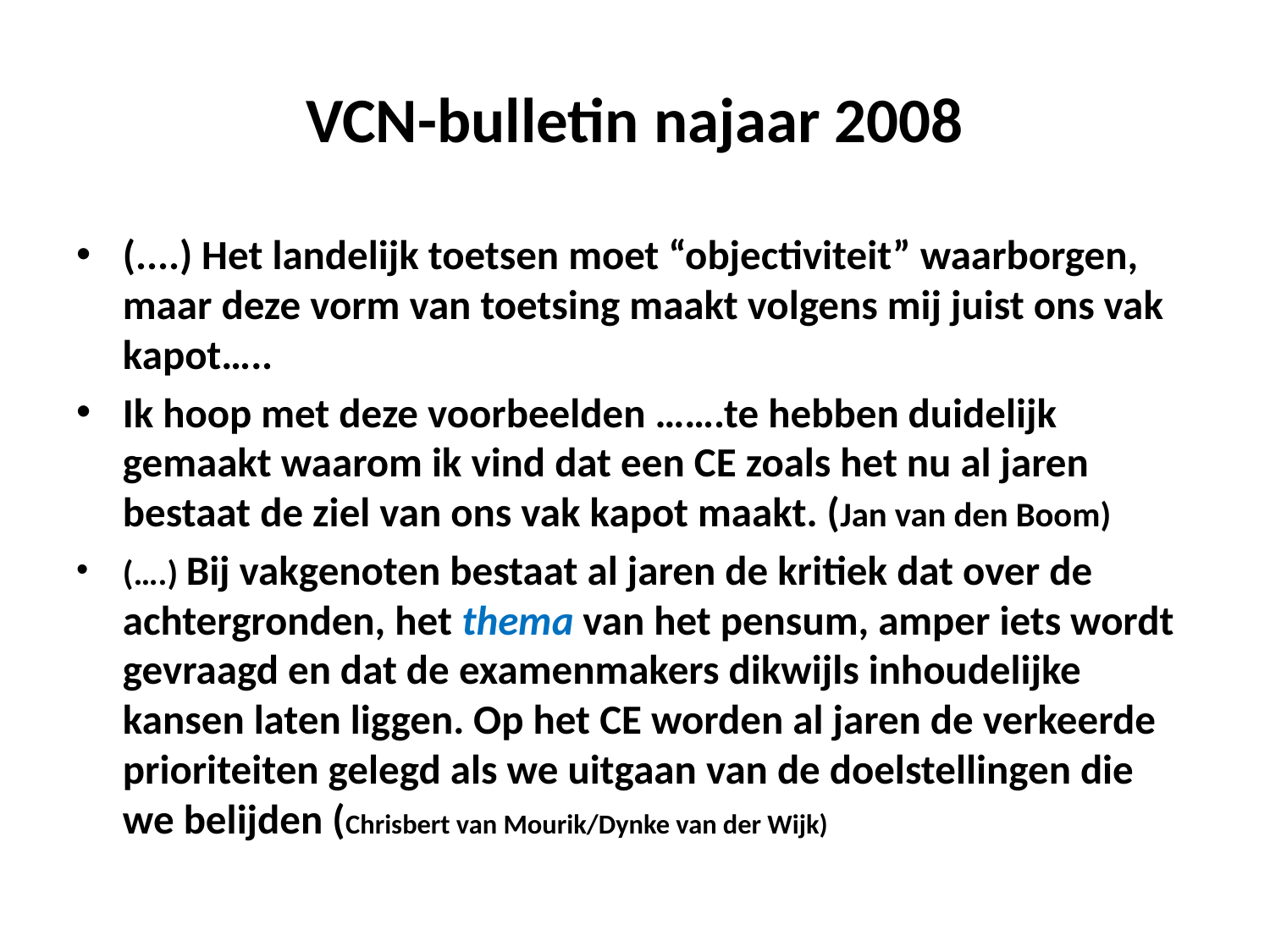

# VCN-bulletin najaar 2008
(....) Het landelijk toetsen moet “objectiviteit” waarborgen, maar deze vorm van toetsing maakt volgens mij juist ons vak kapot…..
Ik hoop met deze voorbeelden …….te hebben duidelijk gemaakt waarom ik vind dat een CE zoals het nu al jaren bestaat de ziel van ons vak kapot maakt. (Jan van den Boom)
(….) Bij vakgenoten bestaat al jaren de kritiek dat over de achtergronden, het thema van het pensum, amper iets wordt gevraagd en dat de examenmakers dikwijls inhoudelijke kansen laten liggen. Op het CE worden al jaren de verkeerde prioriteiten gelegd als we uitgaan van de doelstellingen die we belijden (Chrisbert van Mourik/Dynke van der Wijk)